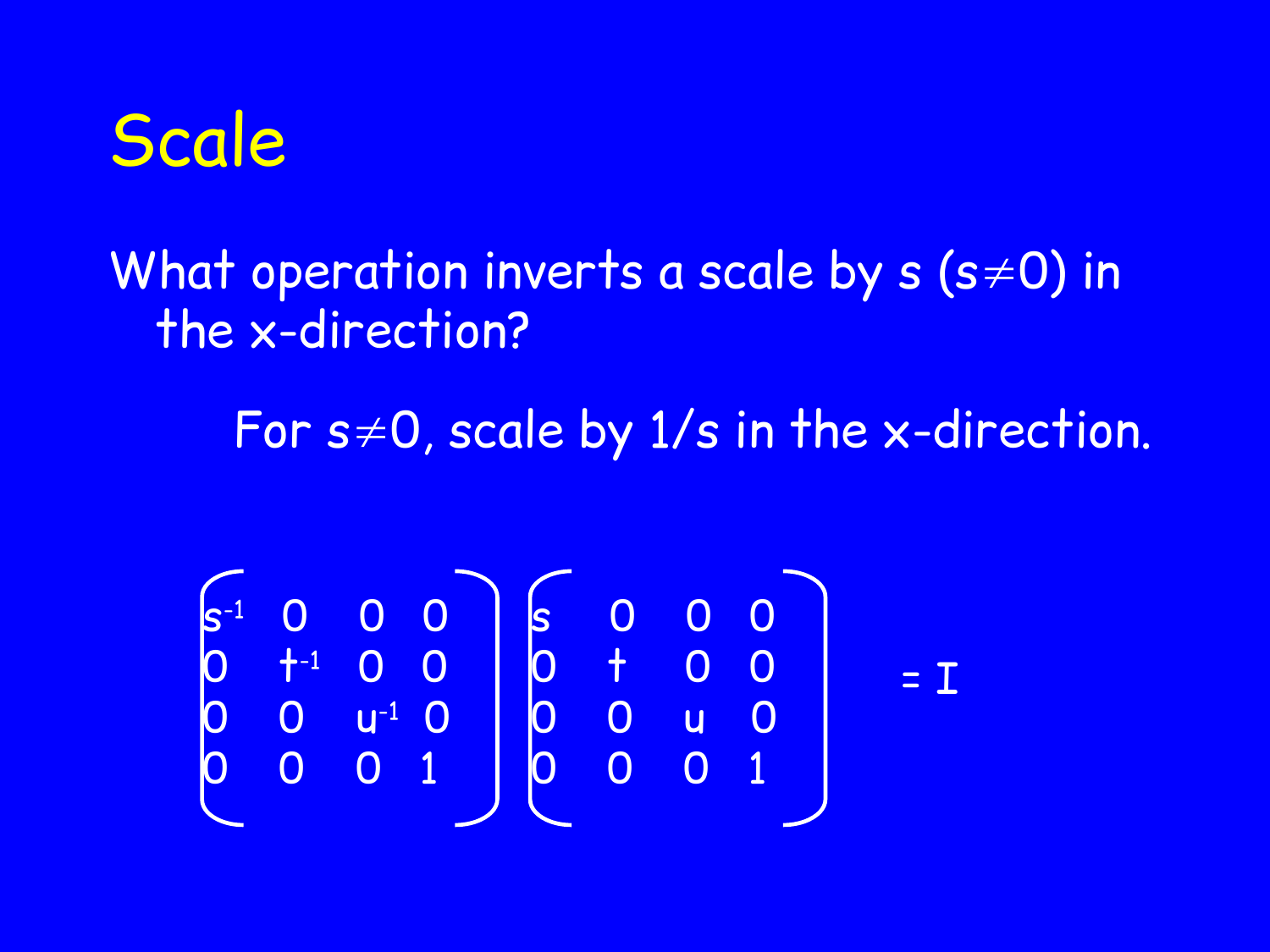

# Scale
What operation inverts a scale by s (s≠0) in the x-direction?

For s≠0, scale by 1/s in the x-direction.

s-1   0    0   0  0    t-1   0   0   0    0    u-1  0  0    0    0   1

s     0    0   0  0    t     0   0   0    0    u    0  0    0    0   1
= I